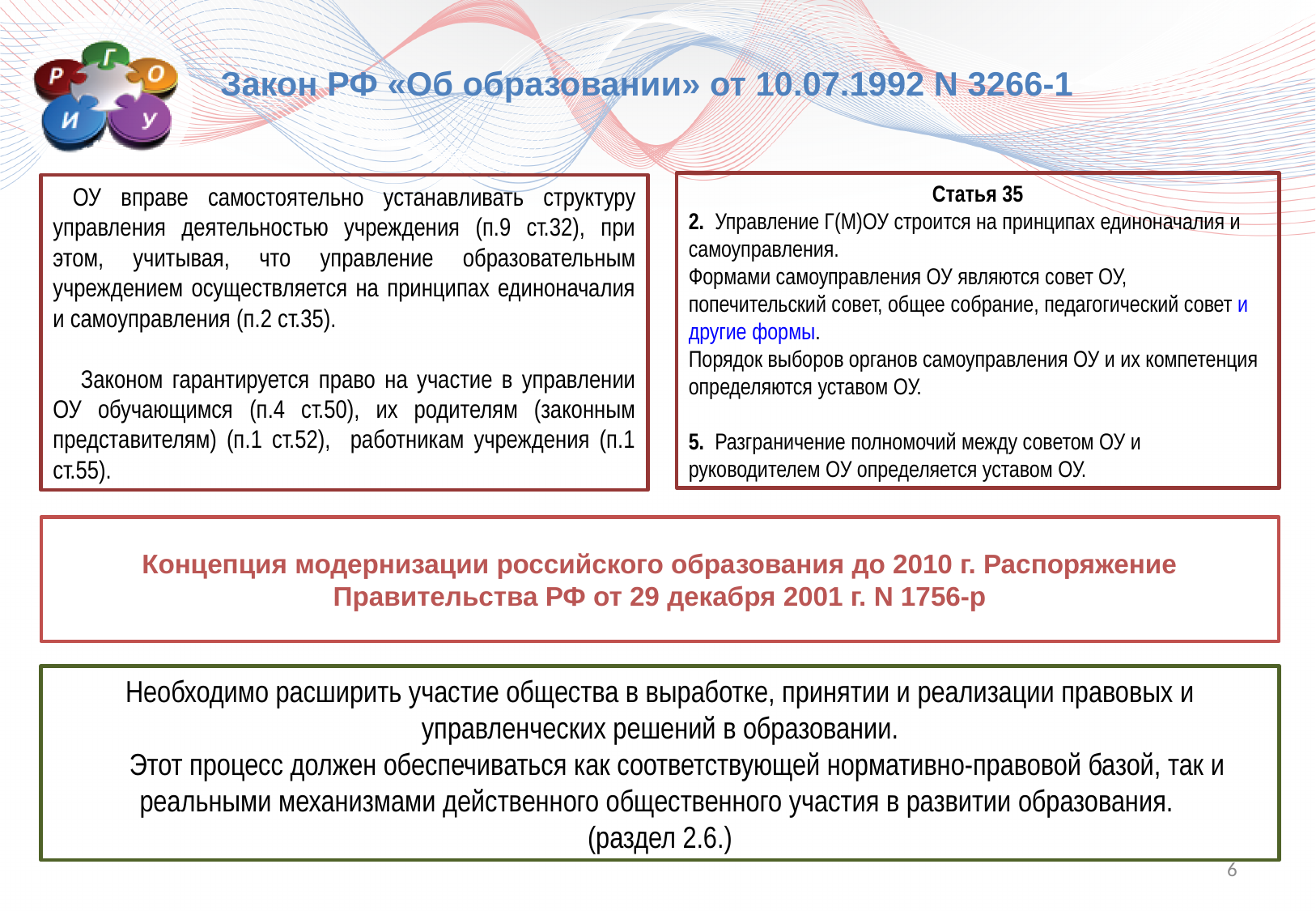

Закон РФ «Об образовании» от 10.07.1992 N 3266-1
Статья 35
2.  Управление Г(М)ОУ строится на принципах единоначалия и самоуправления.
Формами самоуправления ОУ являются совет ОУ, попечительский совет, общее собрание, педагогический совет и другие формы.
Порядок выборов органов самоуправления ОУ и их компетенция определяются уставом ОУ.

5.  Разграничение полномочий между советом ОУ и руководителем ОУ определяется уставом ОУ.
 ОУ вправе самостоятельно устанавливать структуру управления деятельностью учреждения (п.9 ст.32), при этом, учитывая, что управление образовательным учреждением осуществляется на принципах единоначалия и самоуправления (п.2 ст.35).

   Законом гарантируется право на участие в управлении ОУ обучающимся (п.4 ст.50), их родителям (законным представителям) (п.1 ст.52),  работникам учреждения (п.1 ст.55).
Концепция модернизации российского образования до 2010 г. Распоряжение Правительства РФ от 29 декабря 2001 г. N 1756-р
Необходимо расширить участие общества в выработке, принятии и реализации правовых и управленческих решений в образовании.
     Этот процесс должен обеспечиваться как соответствующей нормативно-правовой базой, так и реальными механизмами действенного общественного участия в развитии образования.
(раздел 2.6.)
6